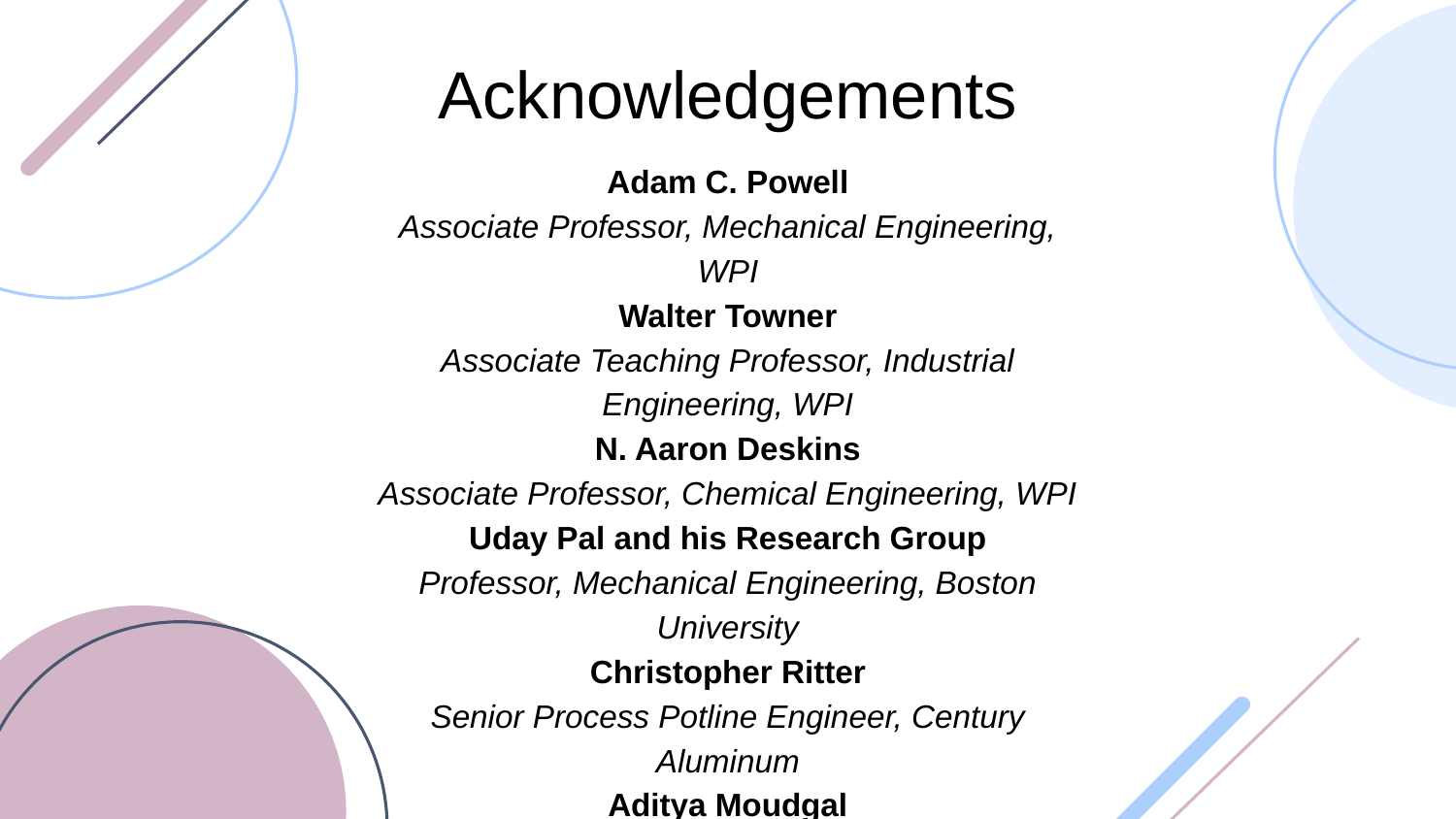

# Acknowledgements
Adam C. Powell
Associate Professor, Mechanical Engineering, WPI
Walter Towner
Associate Teaching Professor, Industrial Engineering, WPI
N. Aaron Deskins
Associate Professor, Chemical Engineering, WPI
Uday Pal and his Research Group
Professor, Mechanical Engineering, Boston University
Christopher Ritter
Senior Process Potline Engineer, Century Aluminum
Aditya Moudgal
PHD Student, Mechanical Engineering, WPI
Mohammad Asadikiya
Post Doc Student, Mechanical Engineering, WPI